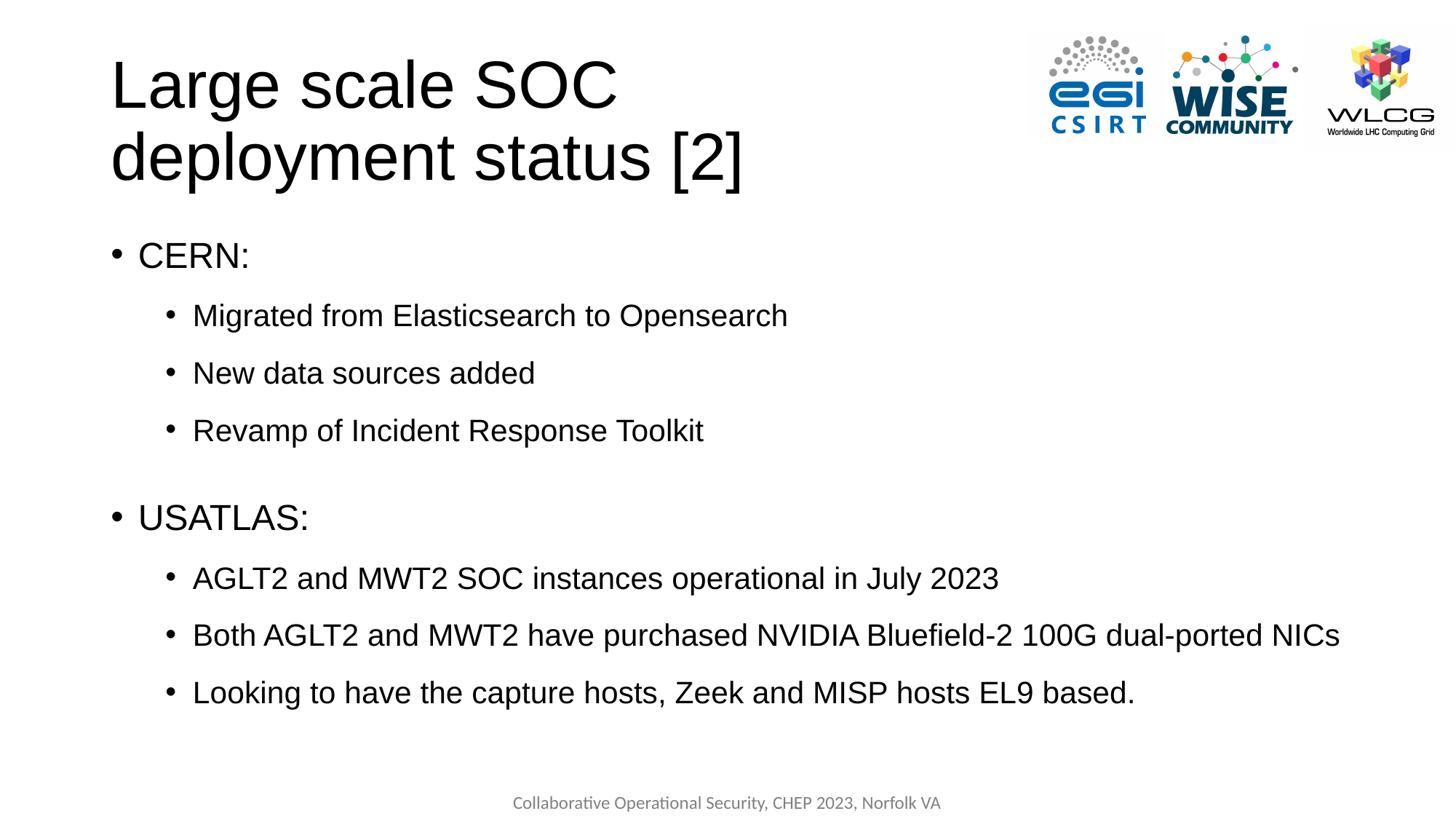

# Large scale SOC deployment status [2]
CERN:
Migrated from Elasticsearch to Opensearch
New data sources added
Revamp of Incident Response Toolkit
USATLAS:
AGLT2 and MWT2 SOC instances operational in July 2023
Both AGLT2 and MWT2 have purchased NVIDIA Bluefield-2 100G dual-ported NICs
Looking to have the capture hosts, Zeek and MISP hosts EL9 based.
Collaborative Operational Security, CHEP 2023, Norfolk VA